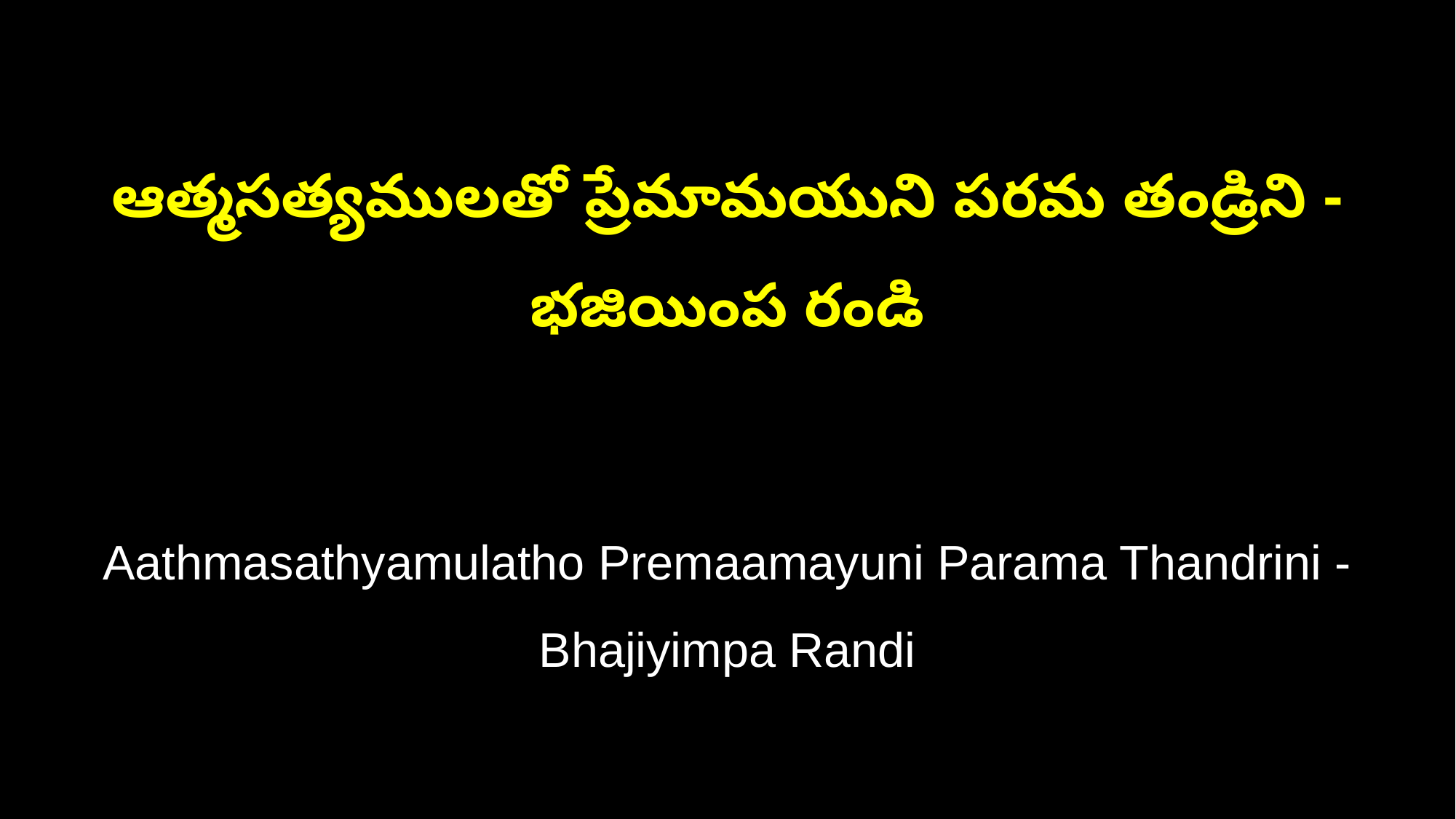

ఆత్మసత్యములతో ప్రేమామయుని పరమ తండ్రిని - భజియింప రండి
Aathmasathyamulatho Premaamayuni Parama Thandrini - Bhajiyimpa Randi